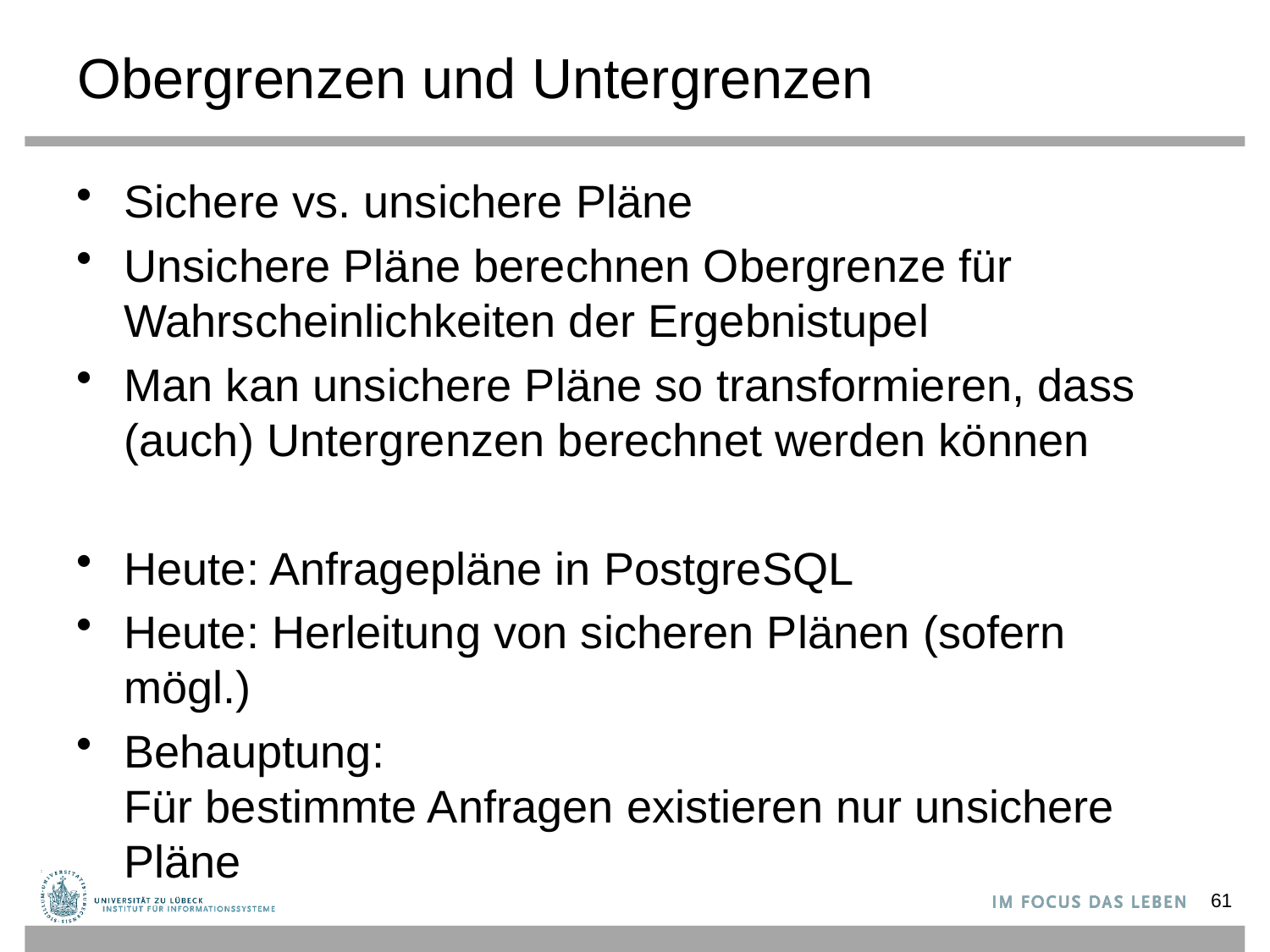

# Obergrenzen und Untergrenzen
Sichere vs. unsichere Pläne
Unsichere Pläne berechnen Obergrenze für Wahrscheinlichkeiten der Ergebnistupel
Man kan unsichere Pläne so transformieren, dass (auch) Untergrenzen berechnet werden können

Heute: Anfragepläne in PostgreSQL
Heute: Herleitung von sicheren Plänen (sofern mögl.)
Behauptung:
Für bestimmte Anfragen existieren nur unsichere Pläne
61